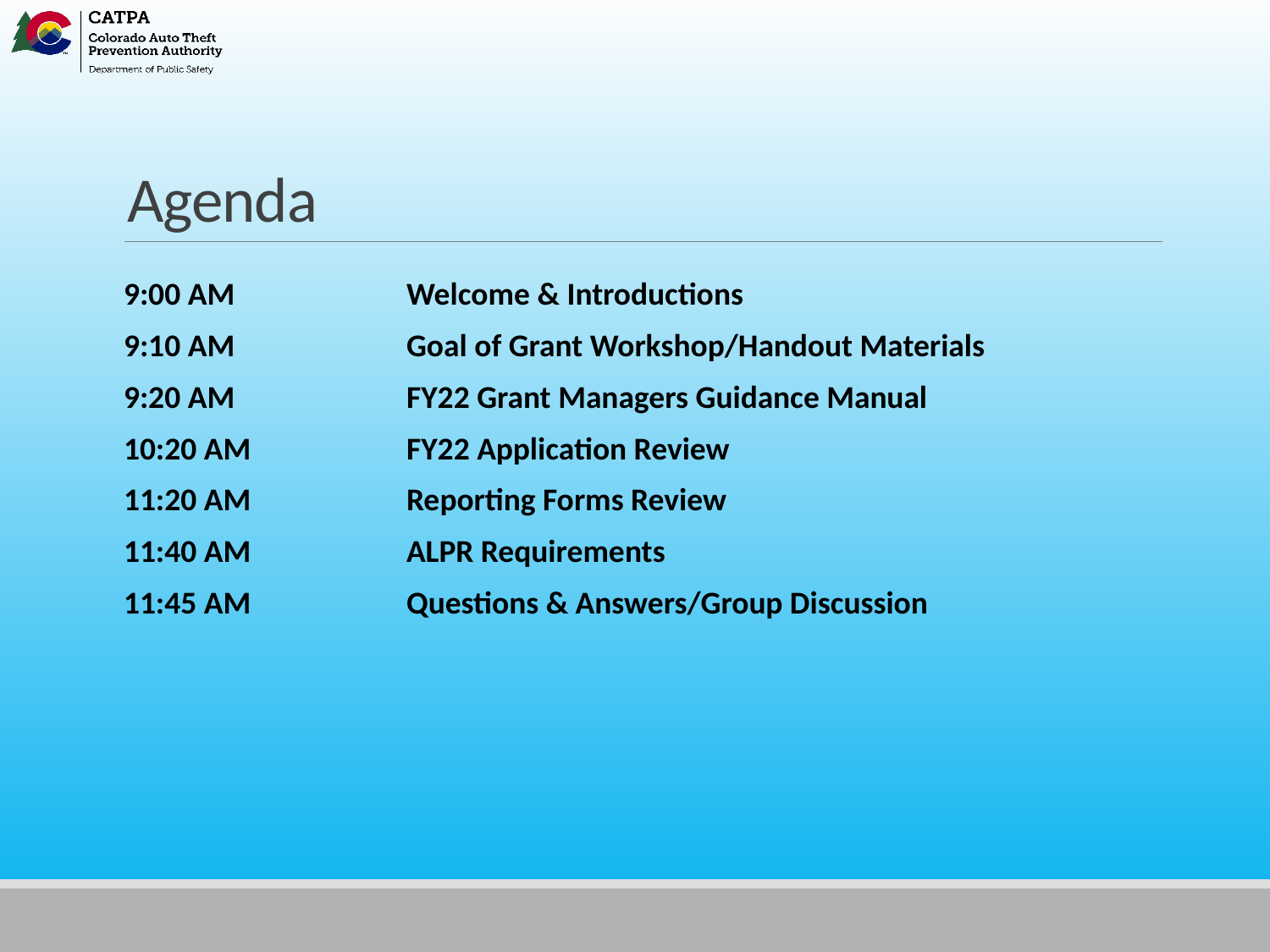

# Agenda
| 9:00 AM | Welcome & Introductions |
| --- | --- |
| 9:10 AM | Goal of Grant Workshop/Handout Materials |
| 9:20 AM | FY22 Grant Managers Guidance Manual |
| 10:20 AM | FY22 Application Review |
| 11:20 AM | Reporting Forms Review |
| 11:40 AM | ALPR Requirements |
| 11:45 AM | Questions & Answers/Group Discussion |